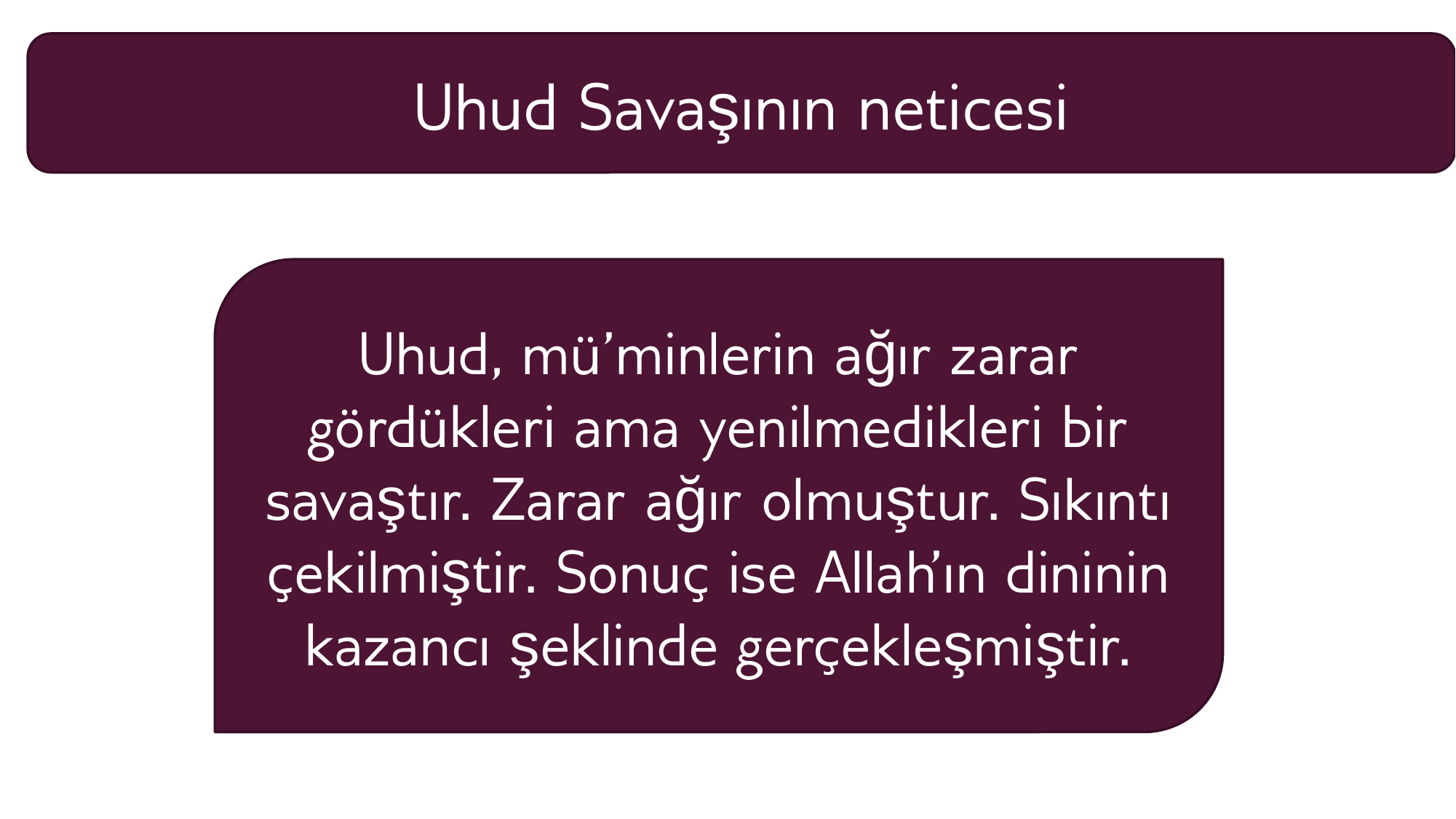

Uhud Savaşının neticesi
Uhud, mü’minlerin ağır zarar gördükleri ama yenilmedikleri bir savaştır. Zarar ağır olmuştur. Sıkıntı çekilmiştir. Sonuç ise Allah’ın dininin kazancı şeklinde gerçekleşmiştir.